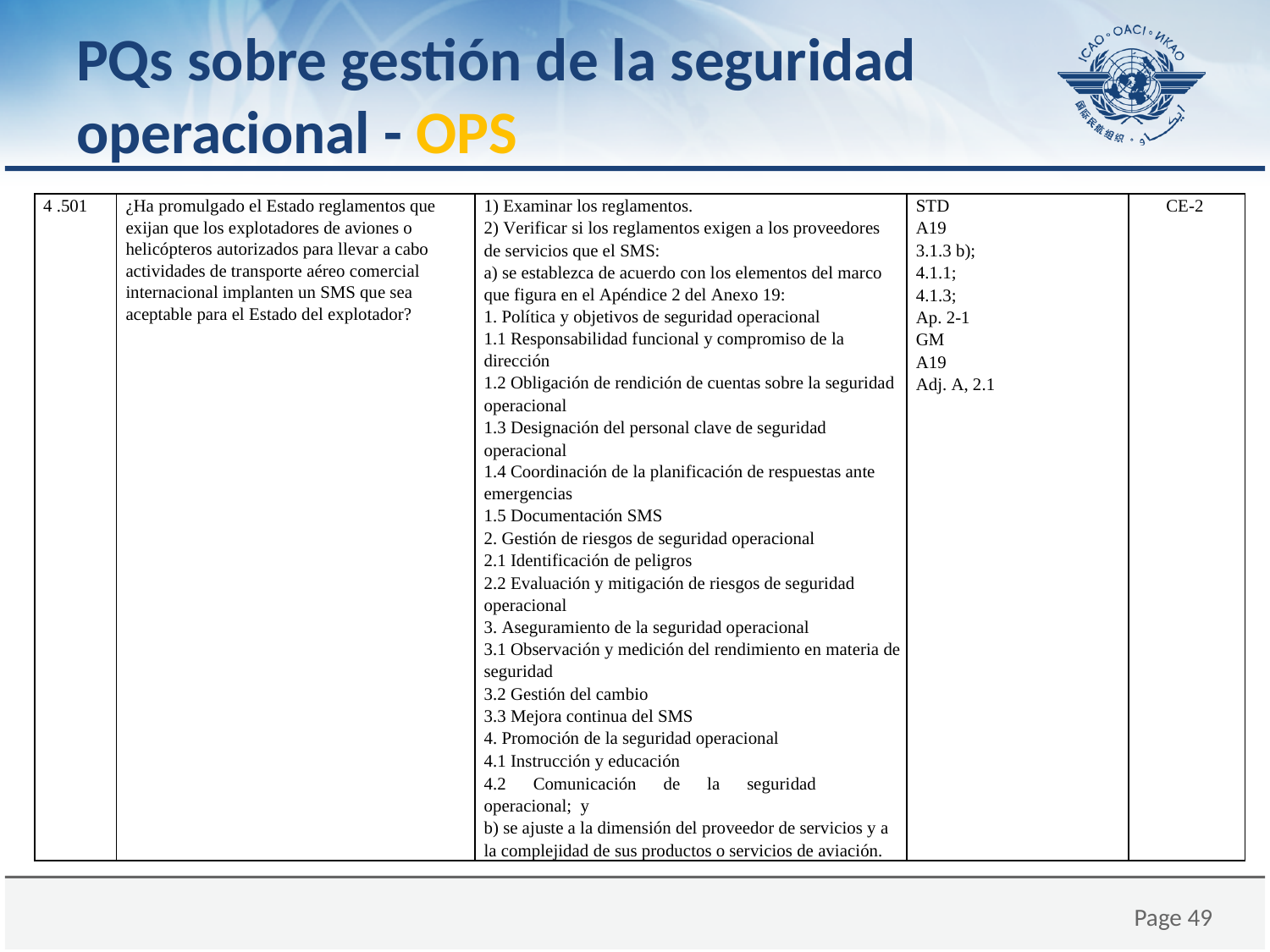

# PQs sobre gestión de la seguridad operacional - OPS
| 4 .501 | ¿Ha promulgado el Estado reglamentos que exijan que los explotadores de aviones o helicópteros autorizados para llevar a cabo actividades de transporte aéreo comercial internacional implanten un SMS que sea aceptable para el Estado del explotador? | 1) Examinar los reglamentos. 2) Verificar si los reglamentos exigen a los proveedores de servicios que el SMS: a) se establezca de acuerdo con los elementos del marco que figura en el Apéndice 2 del Anexo 19: 1. Política y objetivos de seguridad operacional 1.1 Responsabilidad funcional y compromiso de la dirección 1.2 Obligación de rendición de cuentas sobre la seguridad operacional 1.3 Designación del personal clave de seguridad operacional 1.4 Coordinación de la planificación de respuestas ante emergencias 1.5 Documentación SMS 2. Gestión de riesgos de seguridad operacional 2.1 Identificación de peligros 2.2 Evaluación y mitigación de riesgos de seguridad operacional 3. Aseguramiento de la seguridad operacional 3.1 Observación y medición del rendimiento en materia de seguridad 3.2 Gestión del cambio 3.3 Mejora continua del SMS 4. Promoción de la seguridad operacional 4.1 Instrucción y educación 4.2 Comunicación de la seguridad operacional; y b) se ajuste a la dimensión del proveedor de servicios y a la complejidad de sus productos o servicios de aviación. | STD A19 3.1.3 b); 4.1.1; 4.1.3; Ap. 2-1 GM A19 Adj. A, 2.1 | CE-2 |
| --- | --- | --- | --- | --- |